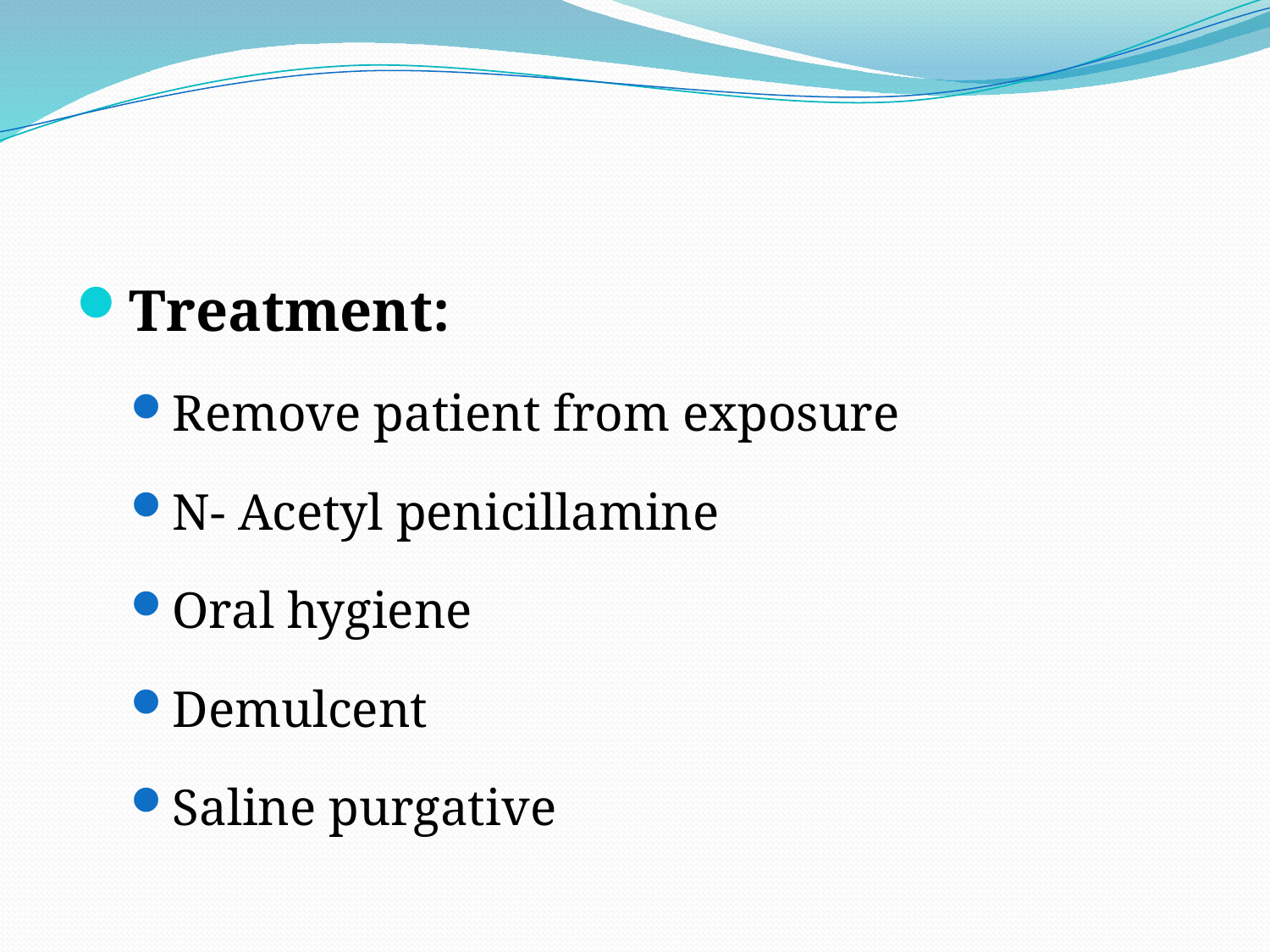

#
Treatment:
Remove patient from exposure
N- Acetyl penicillamine
Oral hygiene
Demulcent
Saline purgative